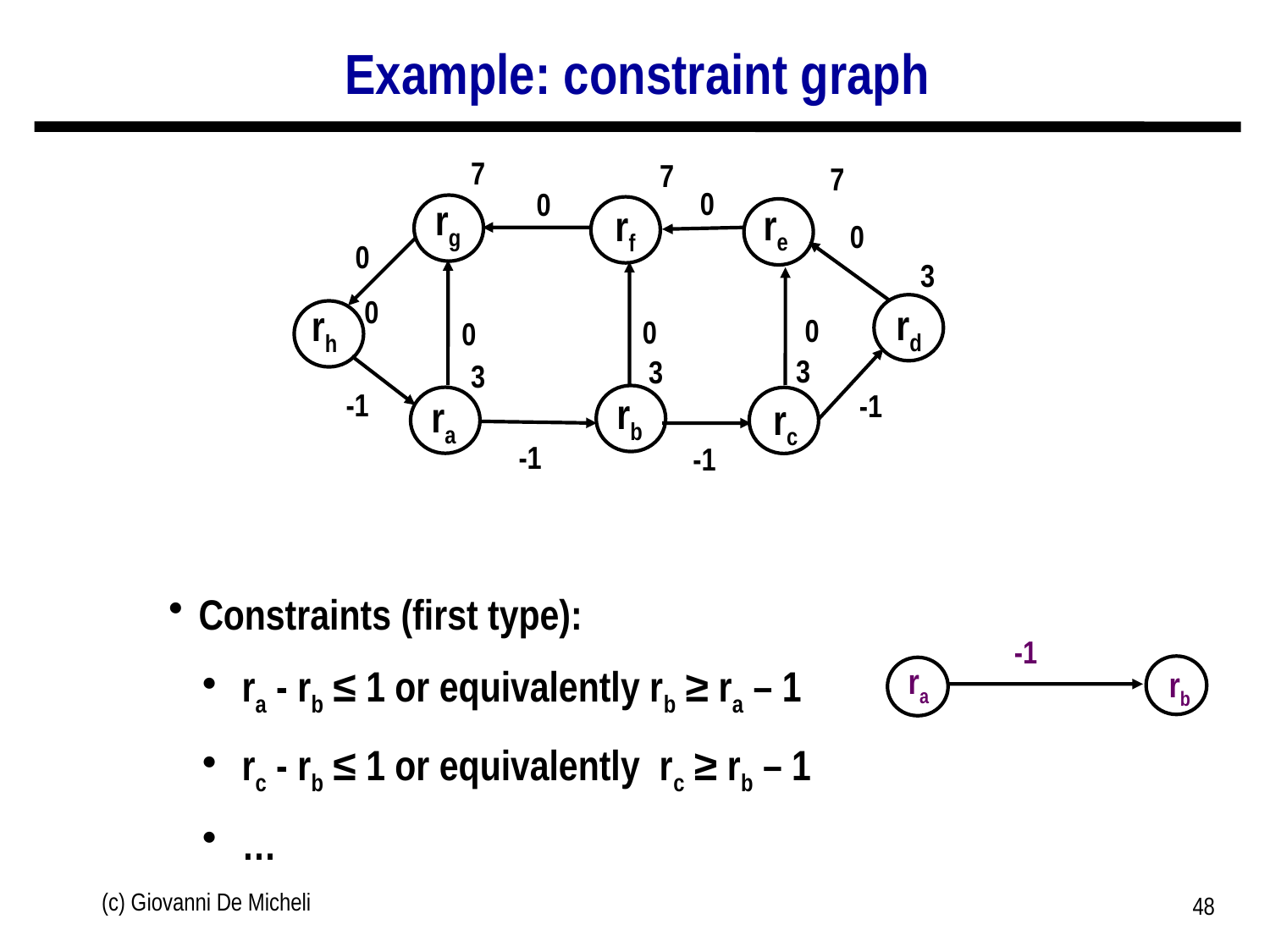

# Example: constraint graph
7
7
7
0
0
3
0
0
0
0
3
3
3
-1
-1
-1
-1
rg
re

rd
rh
rb
ra

rf

rc

0
0
Constraints (first type):
 ra - rb ≤ 1 or equivalently rb ≥ ra – 1
 rc - rb ≤ 1 or equivalently  rc ≥ rb – 1
 …
-1
ra

rb

(c) Giovanni De Micheli
48